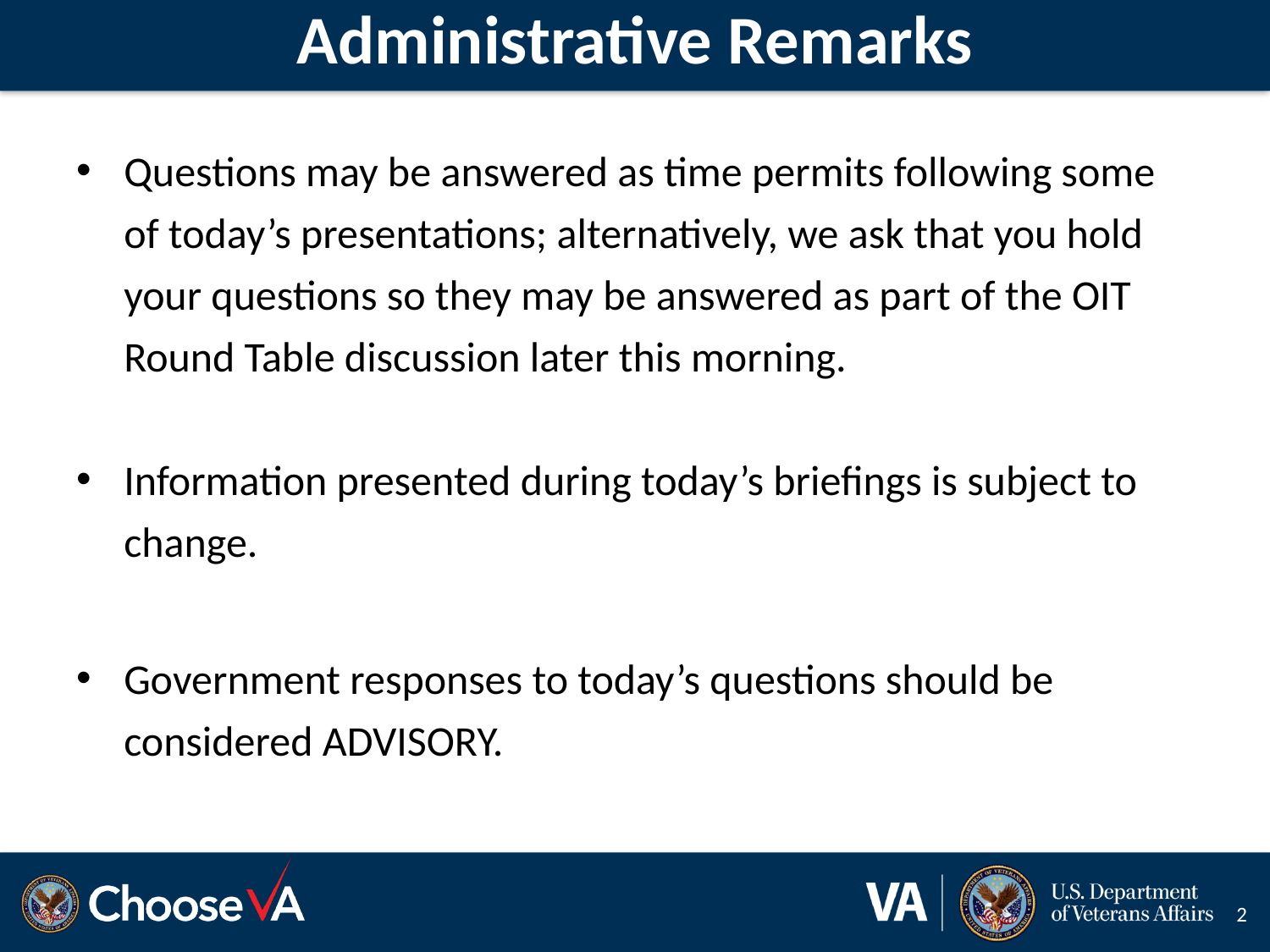

# Administrative Remarks
Questions may be answered as time permits following some of today’s presentations; alternatively, we ask that you hold your questions so they may be answered as part of the OIT Round Table discussion later this morning.

Information presented during today’s briefings is subject to change.

Government responses to today’s questions should be considered ADVISORY.

2